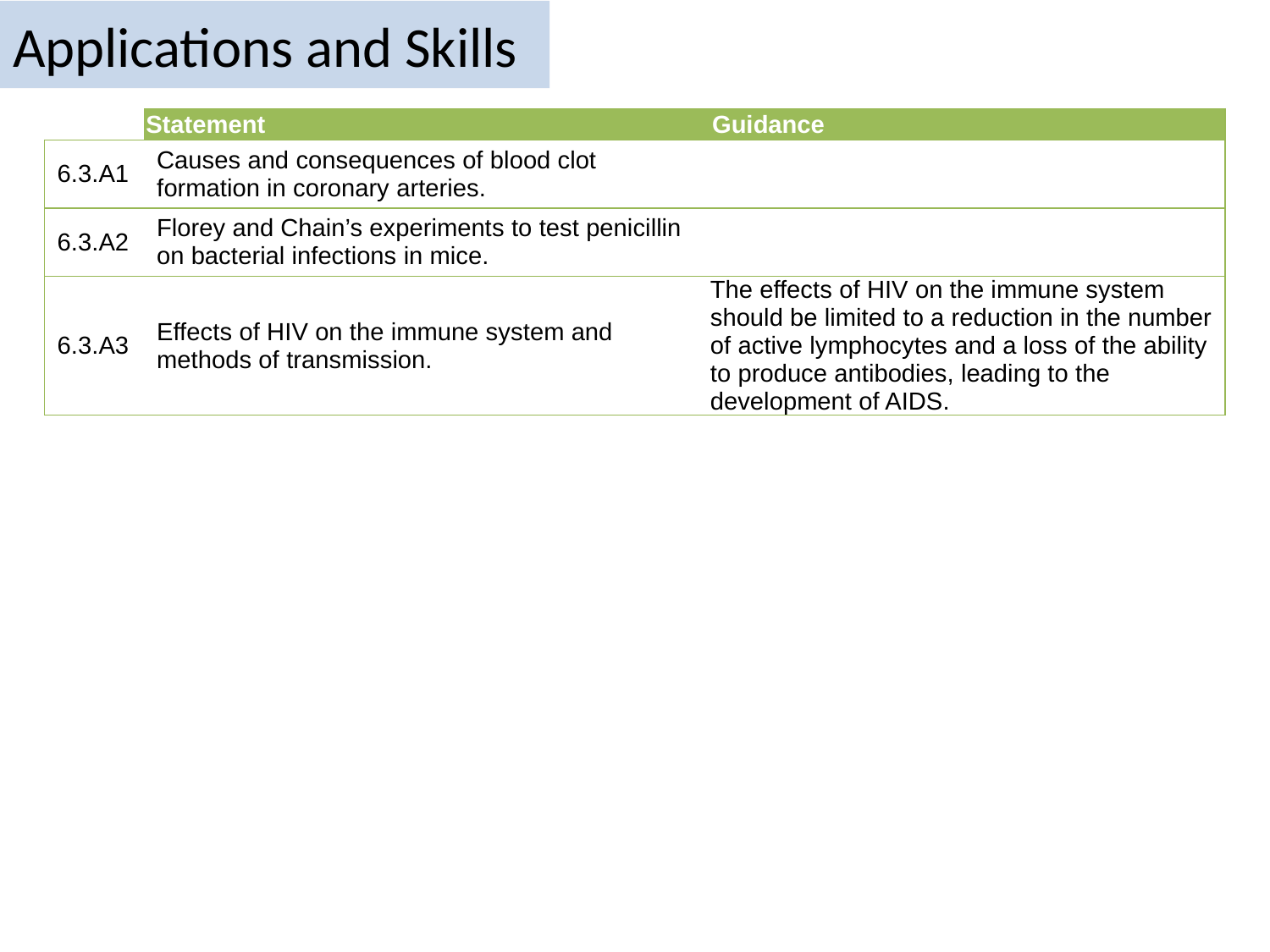

# Applications and Skills
|  | Statement | Guidance |
| --- | --- | --- |
| 6.3.A1 | Causes and consequences of blood clot formation in coronary arteries. |  |
| 6.3.A2 | Florey and Chain’s experiments to test penicillin on bacterial infections in mice. |  |
| 6.3.A3 | Effects of HIV on the immune system and methods of transmission. | The effects of HIV on the immune system should be limited to a reduction in the number of active lymphocytes and a loss of the ability to produce antibodies, leading to the development of AIDS. |